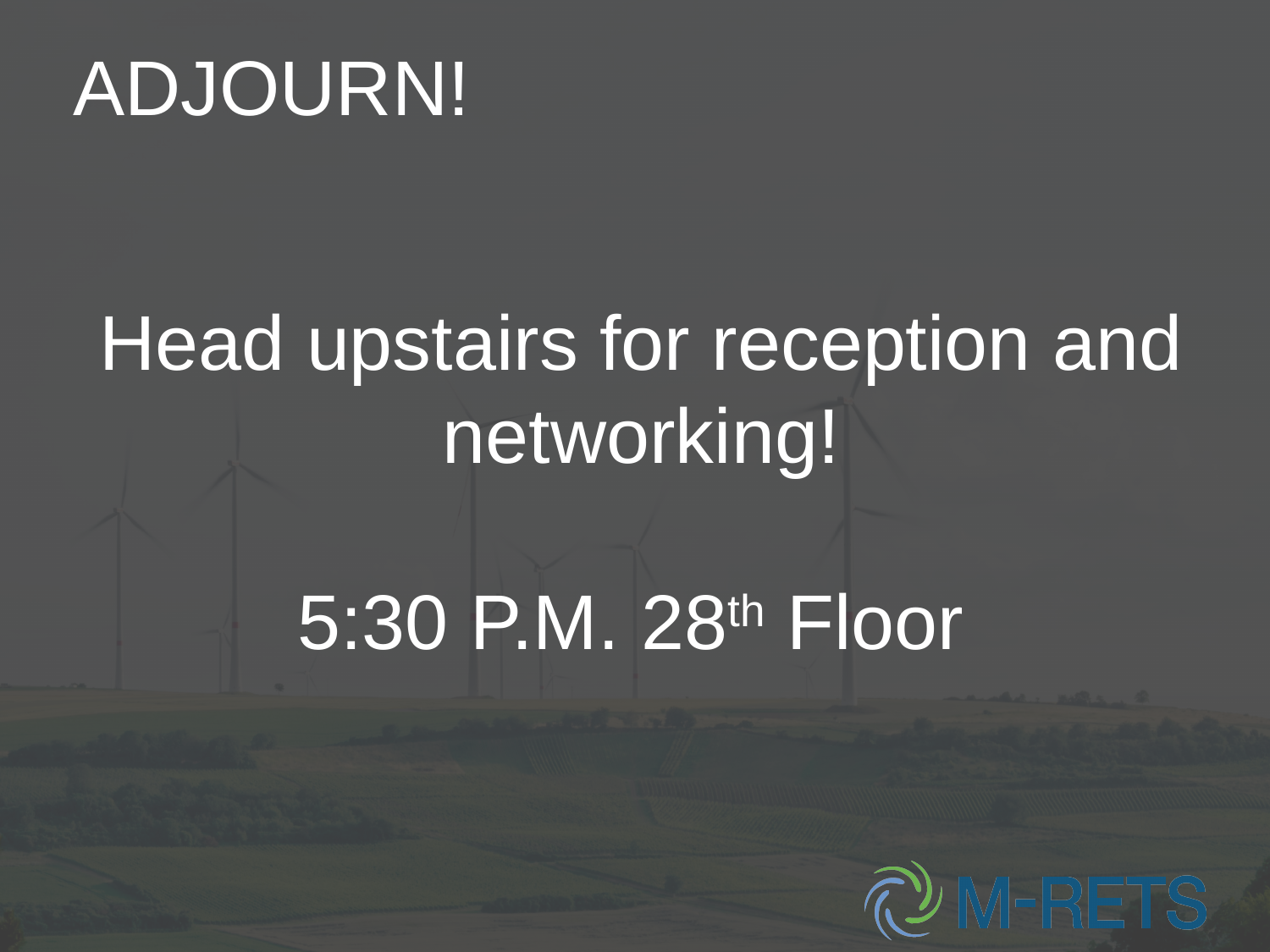

# ADJOURN!
Head upstairs for reception and networking!

5:30 P.M. 28th Floor